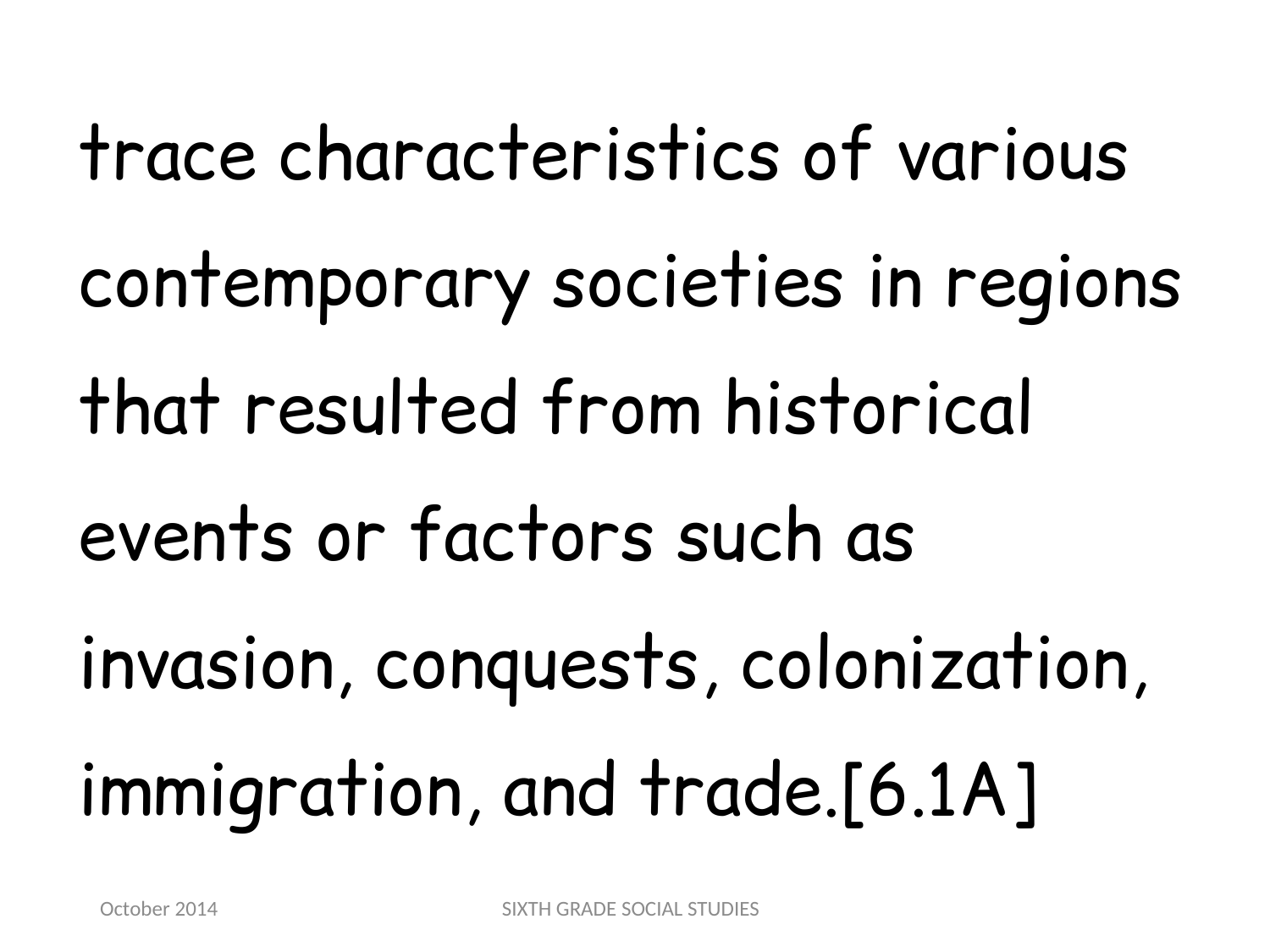

trace characteristics of various contemporary societies in regions that resulted from historical events or factors such as invasion, conquests, colonization, immigration, and trade.[6.1A]
October 2014
SIXTH GRADE SOCIAL STUDIES